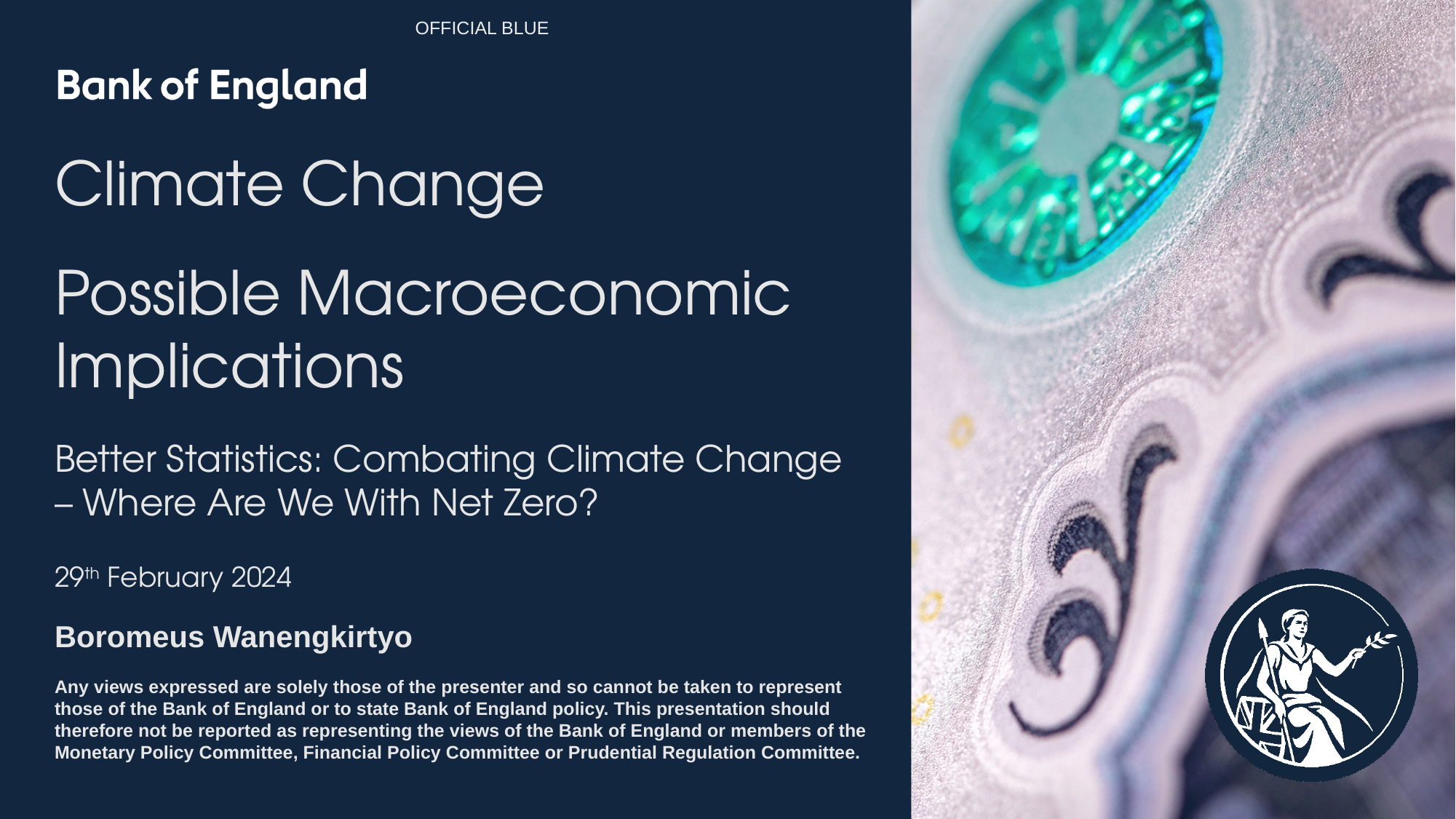

OFFICIAL BLUE
Climate Change
Possible Macroeconomic Implications
Better Statistics: Combating Climate Change – Where Are We With Net Zero?
29th February 2024
Boromeus Wanengkirtyo

Any views expressed are solely those of the presenter and so cannot be taken to represent those of the Bank of England or to state Bank of England policy. This presentation should therefore not be reported as representing the views of the Bank of England or members of the Monetary Policy Committee, Financial Policy Committee or Prudential Regulation Committee.